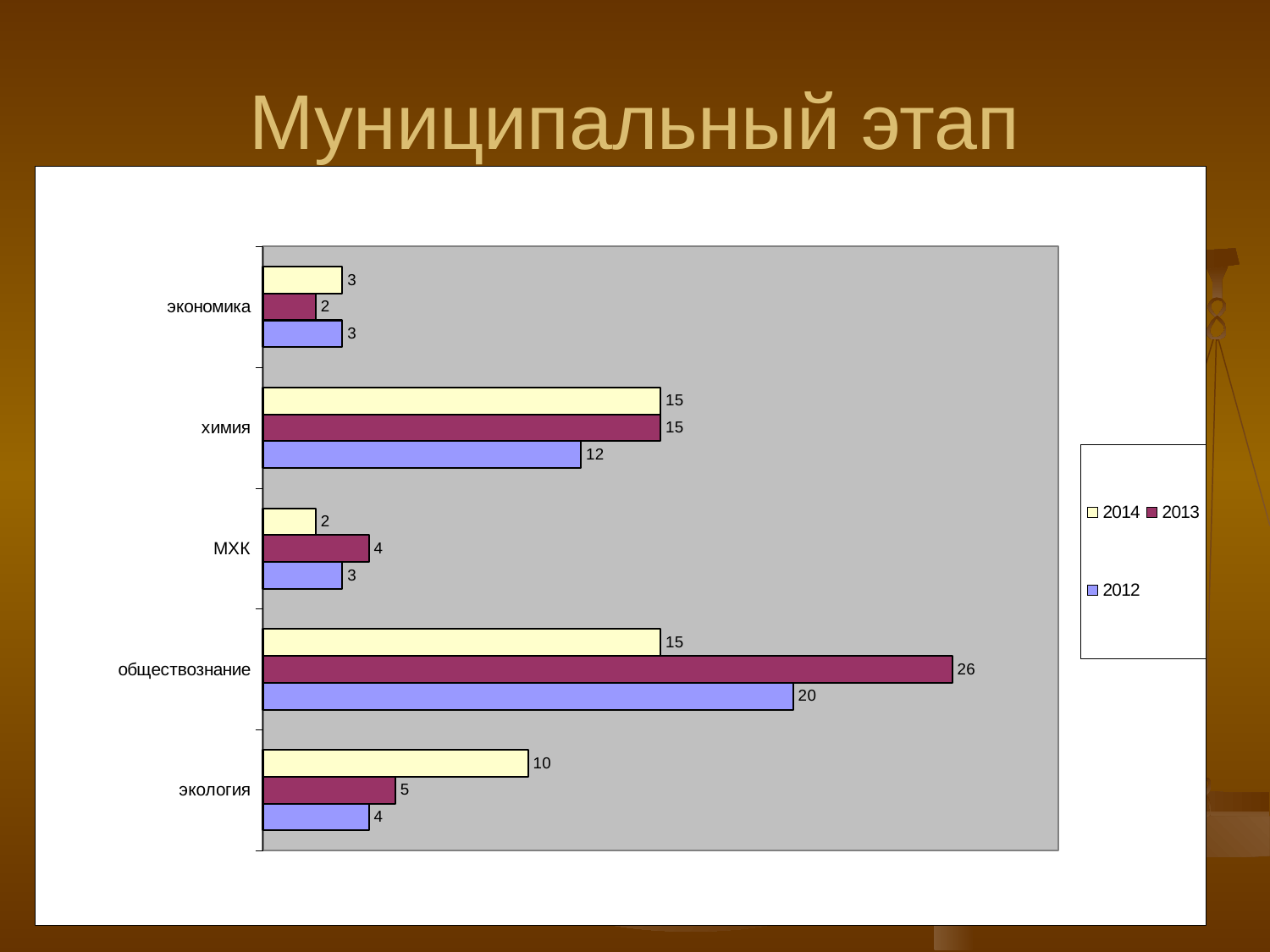

# Муниципальный этап

### Chart

| Category | 2012 | 2013 | 2014 |
|---|---|---|---|
| экология | 4.0 | 5.0 | 10.0 |
| обществознание | 20.0 | 26.0 | 15.0 |
| МХК | 3.0 | 4.0 | 2.0 |
| химия | 12.0 | 15.0 | 15.0 |
| экономика | 3.0 | 2.0 | 3.0 |